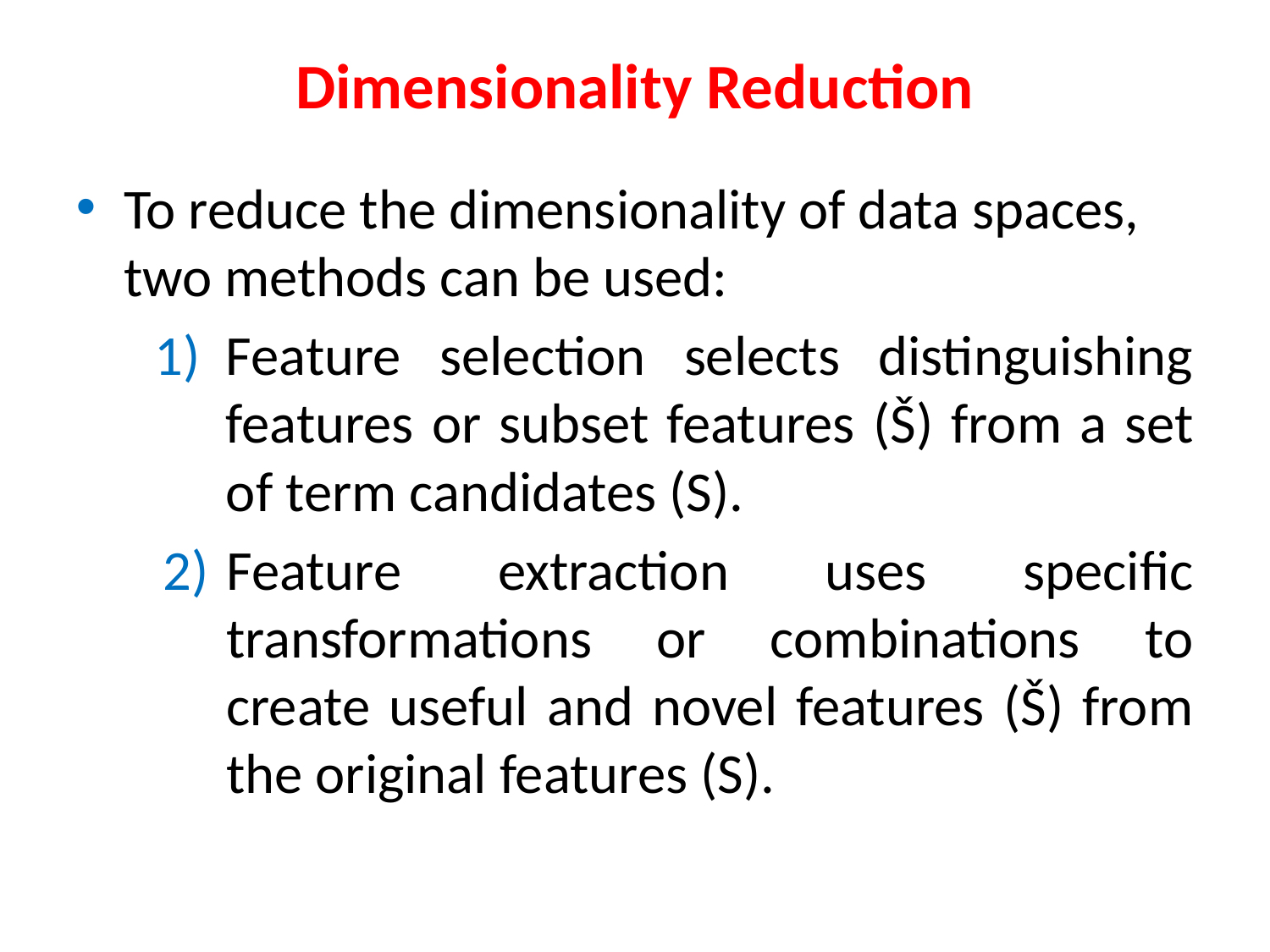

# Dimensionality Reduction
To reduce the dimensionality of data spaces, two methods can be used:
Feature selection selects distinguishing features or subset features (Š) from a set of term candidates (S).
Feature extraction uses specific transformations or combinations to create useful and novel features (Š) from the original features (S).